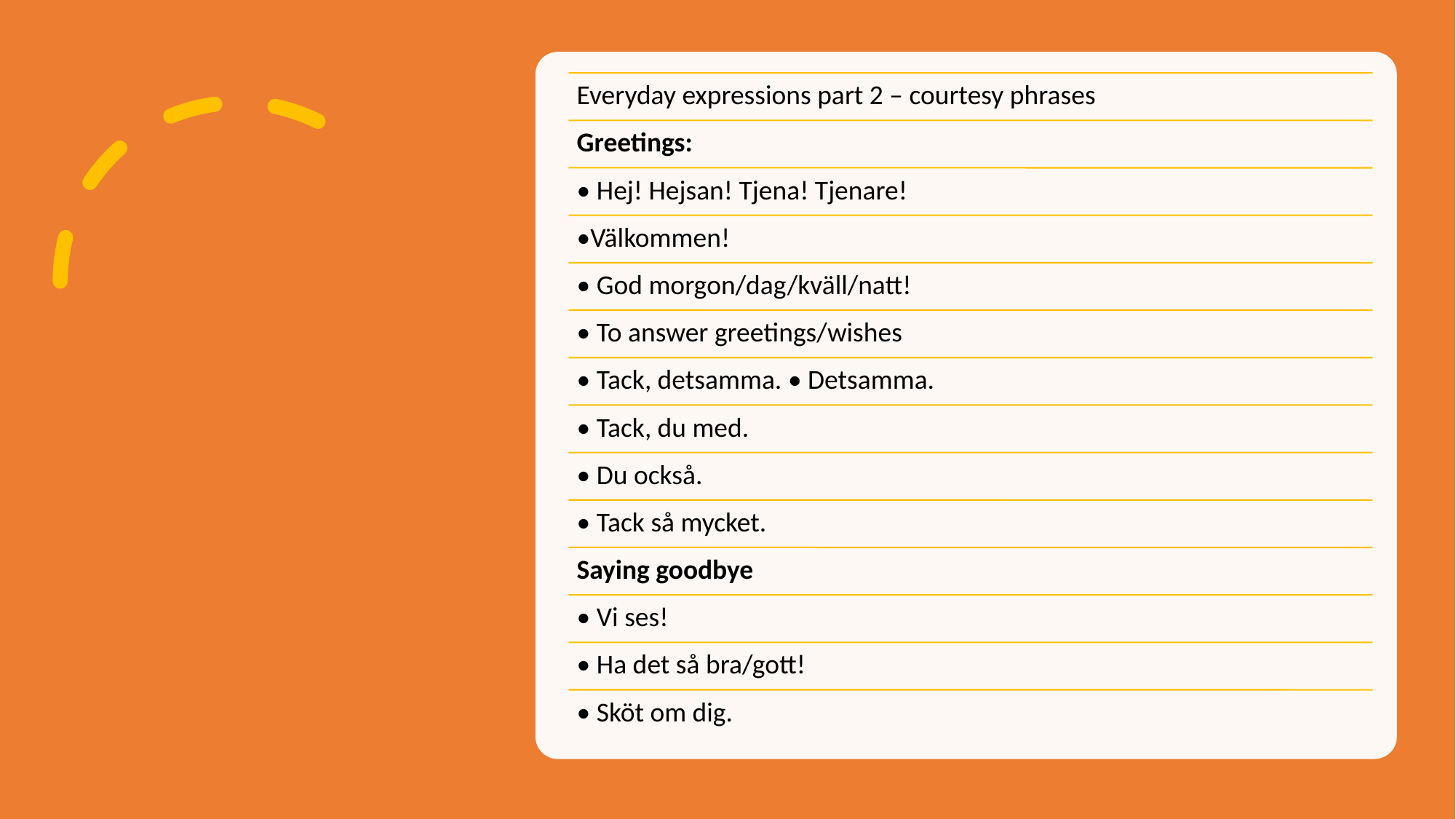

Everyday expressions part 2 – courtesy phrases
Greetings:
• Hej! Hejsan! Tjena! Tjenare!
•Välkommen!
• God morgon/dag/kväll/natt!
• To answer greetings/wishes
• Tack, detsamma. • Detsamma.
• Tack, du med.
• Du också.
• Tack så mycket.
Saying goodbye
• Vi ses!
• Ha det så bra/gott!
• Sköt om dig.